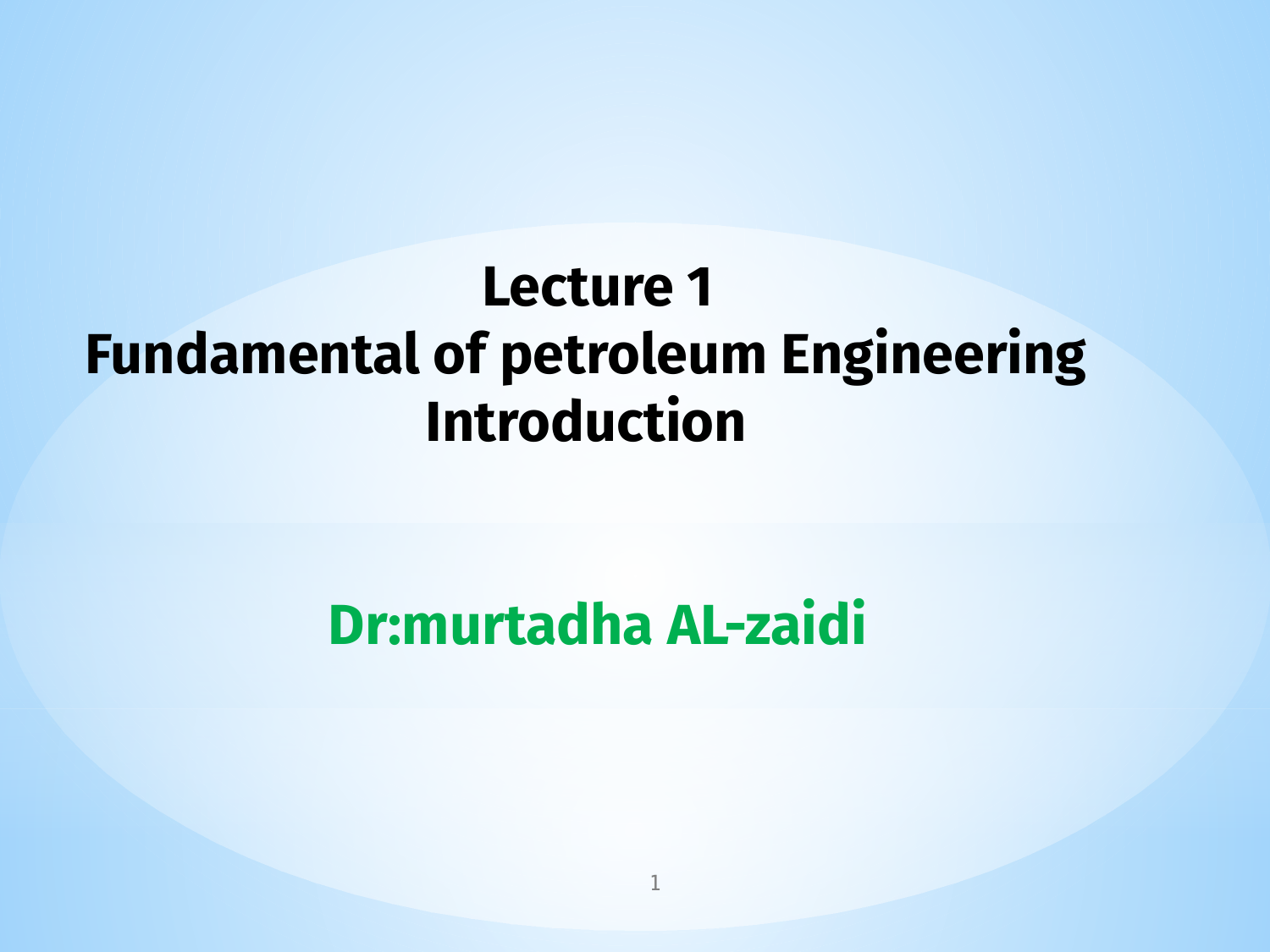

Lecture 1
Fundamental of petroleum Engineering
Introduction

Dr:murtadha AL-zaidi
1